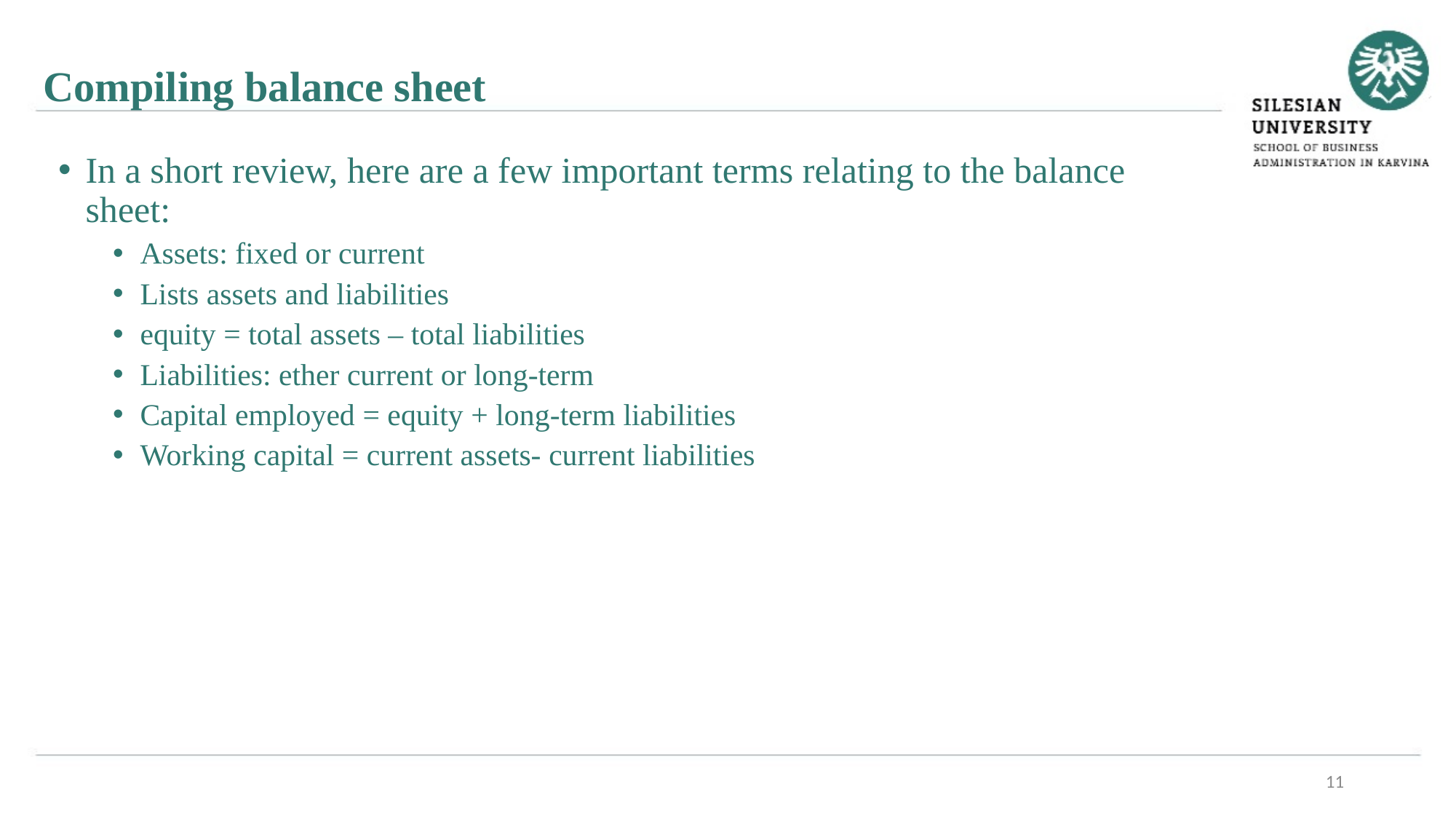

Compiling balance sheet
In a short review, here are a few important terms relating to the balance sheet:
Assets: fixed or current
Lists assets and liabilities
equity = total assets – total liabilities
Liabilities: ether current or long-term
Capital employed = equity + long-term liabilities
Working capital = current assets- current liabilities

11